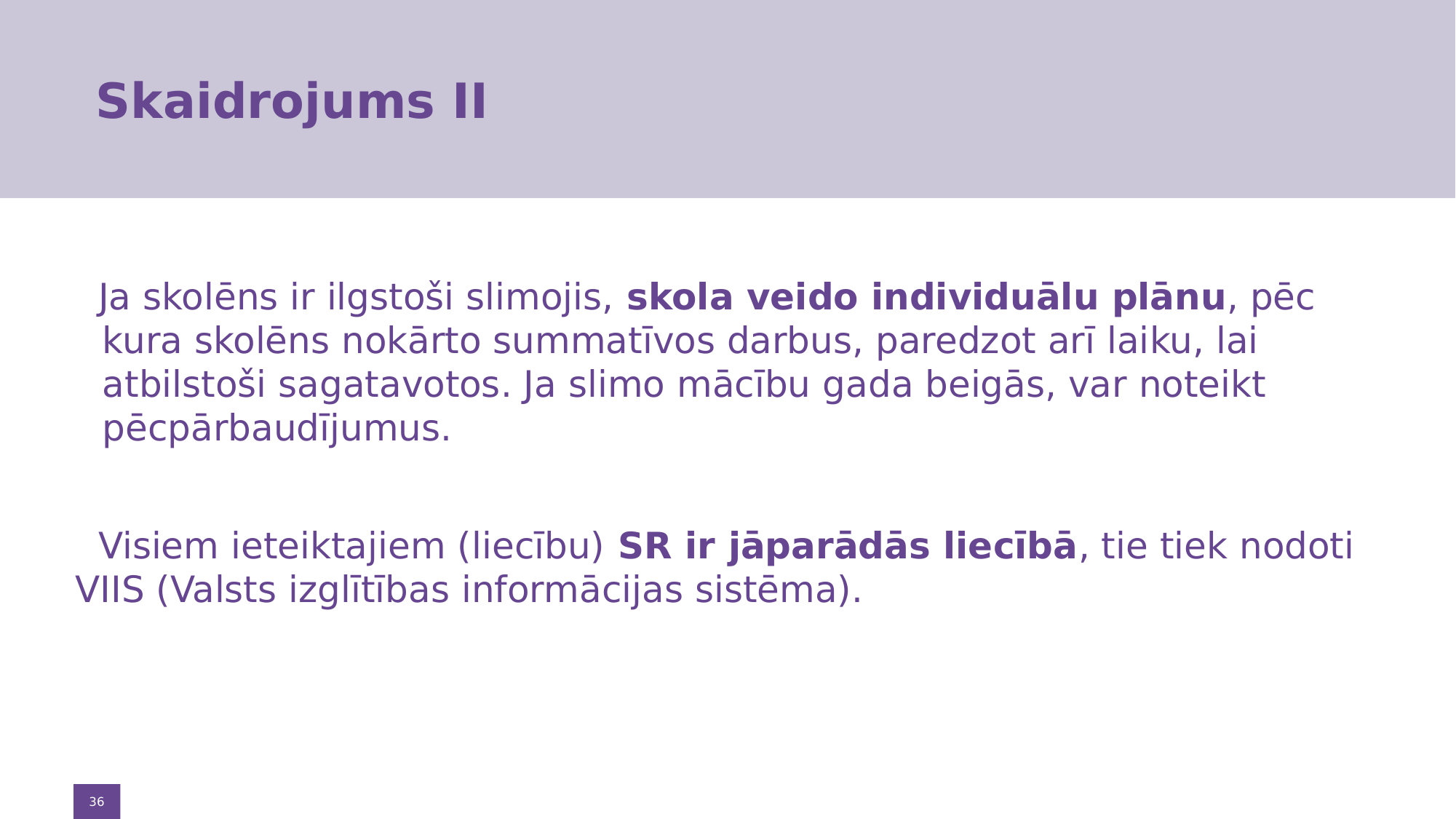

# Skaidrojums II
  Ja skolēns ir ilgstoši slimojis, skola veido individuālu plānu, pēc kura skolēns nokārto summatīvos darbus, paredzot arī laiku, lai atbilstoši sagatavotos. Ja slimo mācību gada beigās, var noteikt pēcpārbaudījumus.

  Visiem ieteiktajiem (liecību) SR ir jāparādās liecībā, tie tiek nodoti  VIIS (Valsts izglītības informācijas sistēma).
36